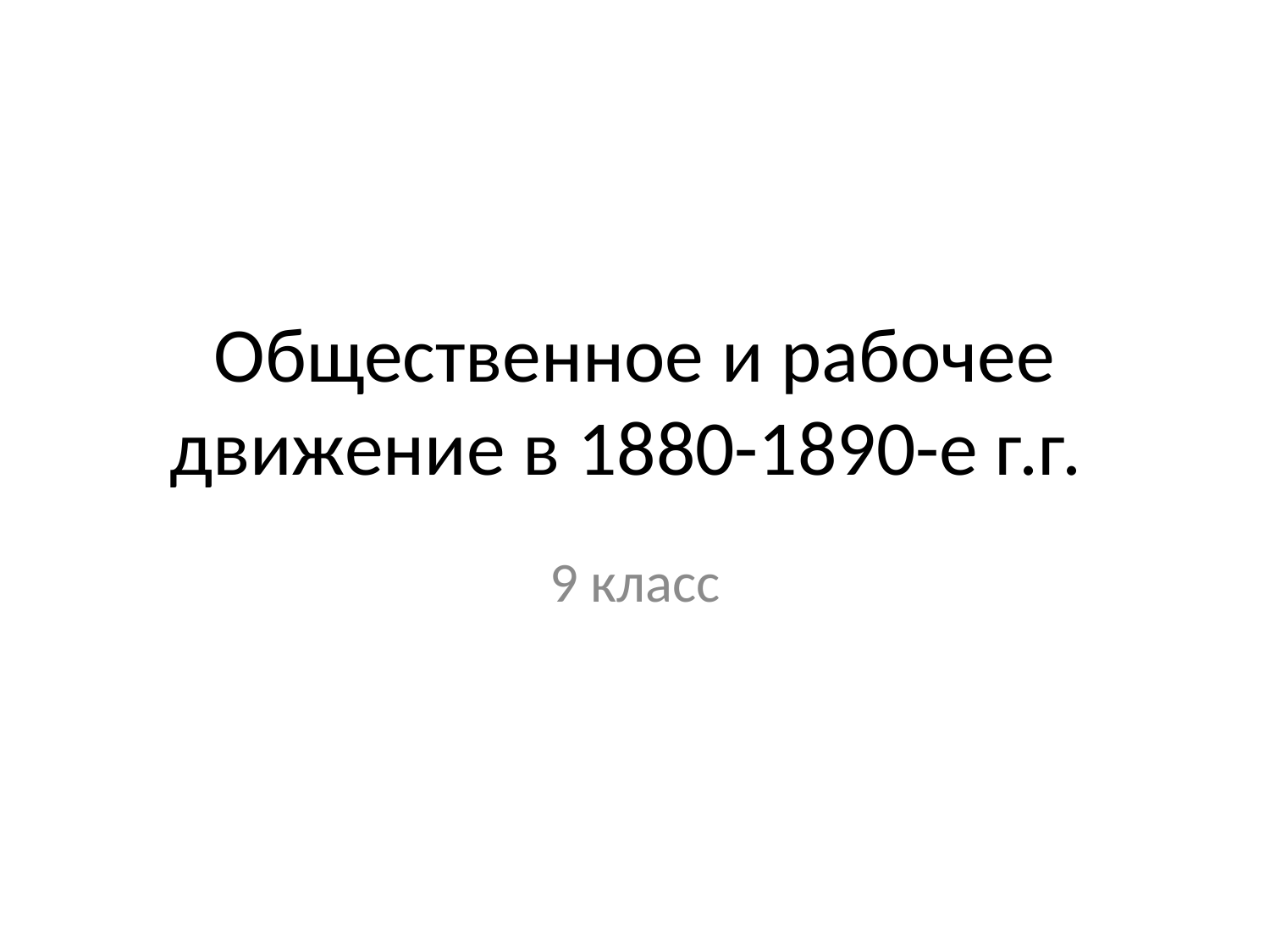

# Общественное и рабочее движение в 1880-1890-е г.г.
9 класс